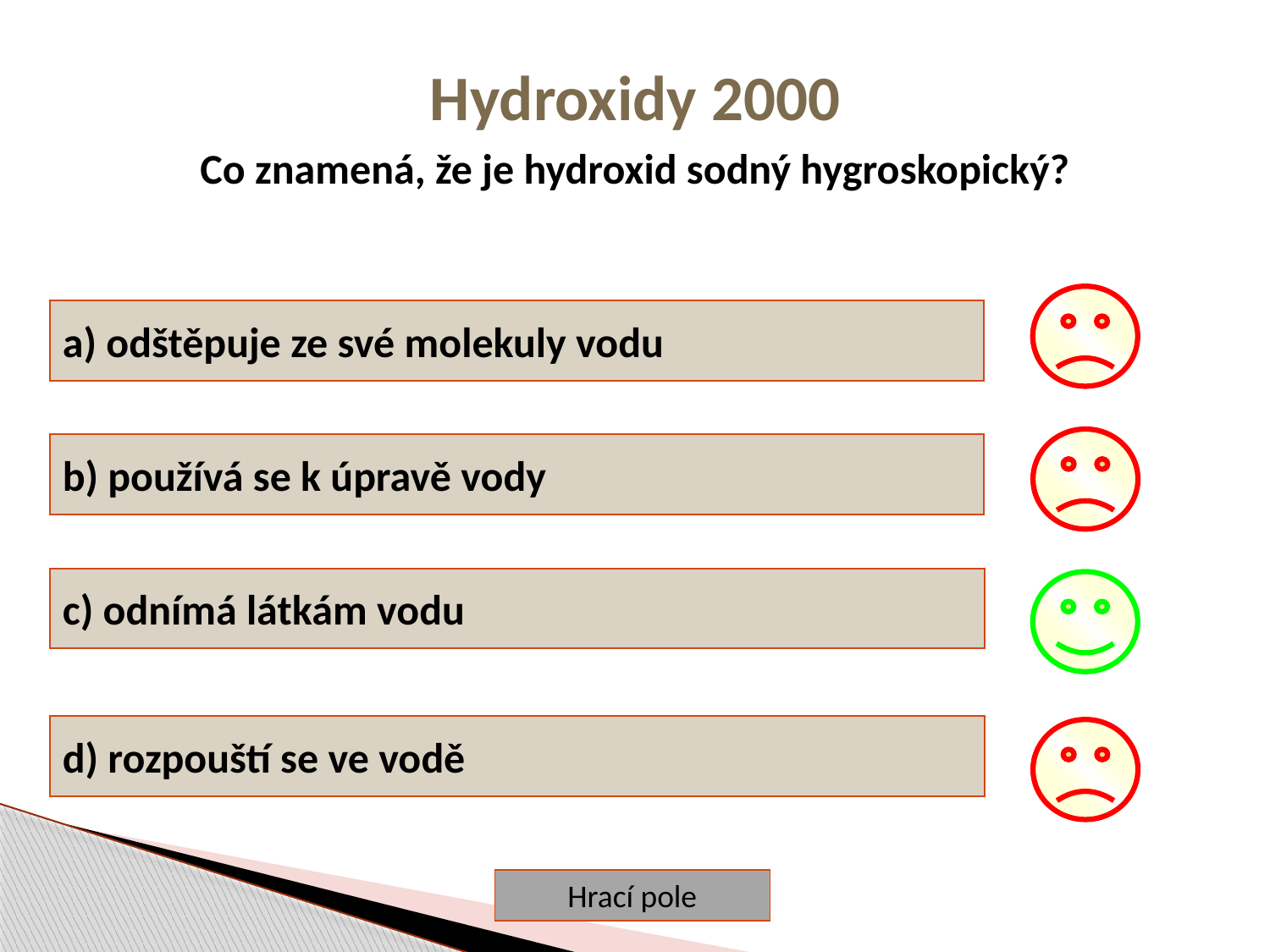

Hydroxidy 2000
Co znamená, že je hydroxid sodný hygroskopický?

a) odštěpuje ze své molekuly vodu

b) používá se k úpravě vody
c) odnímá látkám vodu

d) rozpouští se ve vodě

Hrací pole